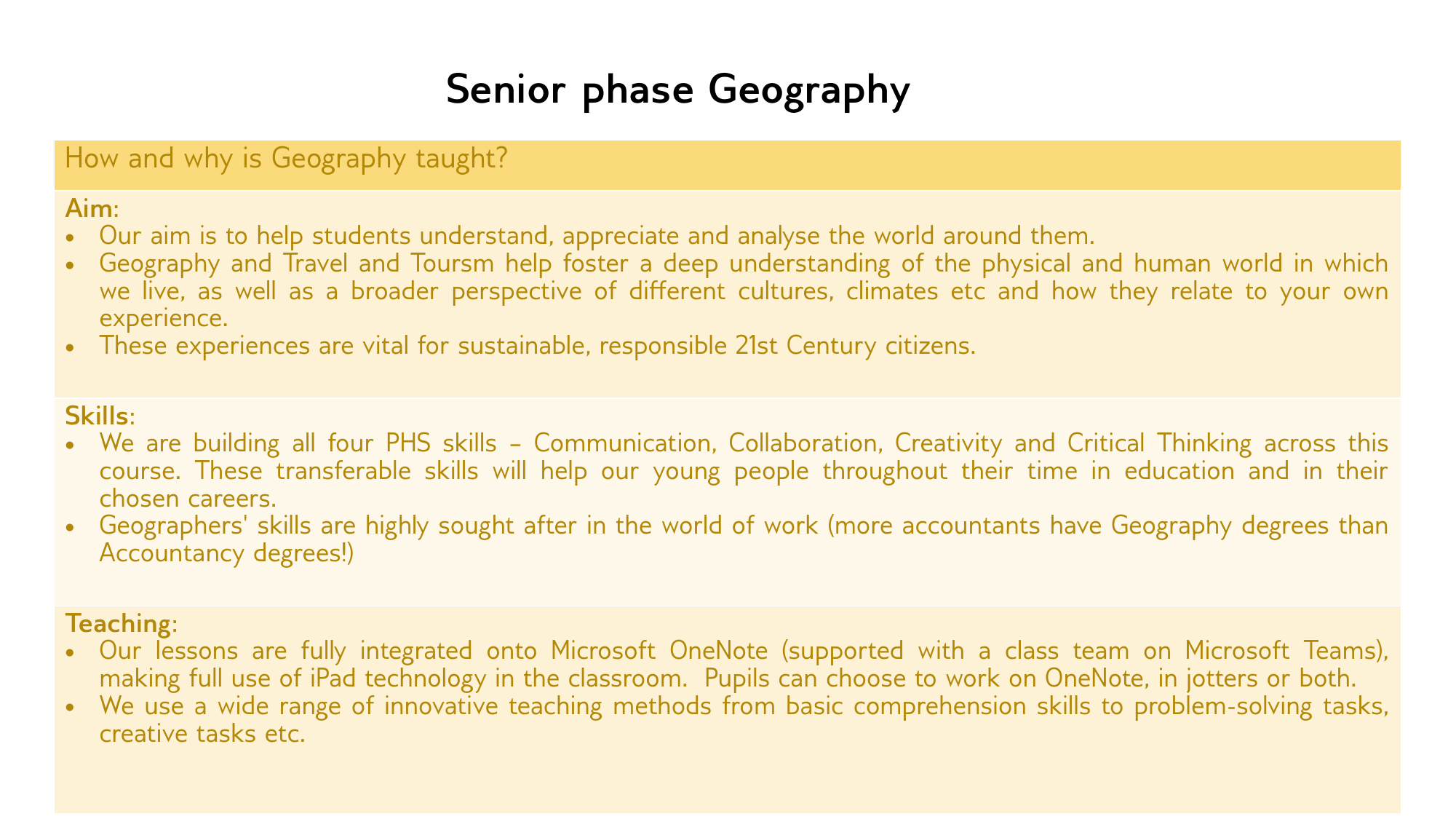

Senior phase Geography
| How and why is Geography taught? |
| --- |
| Aim: Our aim is to help students understand, appreciate and analyse the world around them. Geography and Travel and Toursm help foster a deep understanding of the physical and human world in which we live, as well as a broader perspective of different cultures, climates etc and how they relate to your own experience. These experiences are vital for sustainable, responsible 21st Century citizens. |
| Skills: We are building all four PHS skills – Communication, Collaboration, Creativity and Critical Thinking across this course. These transferable skills will help our young people throughout their time in education and in their chosen careers. Geographers' skills are highly sought after in the world of work (more accountants have Geography degrees than Accountancy degrees!) |
| Teaching: Our lessons are fully integrated onto Microsoft OneNote (supported with a class team on Microsoft Teams), making full use of iPad technology in the classroom.  Pupils can choose to work on OneNote, in jotters or both. We use a wide range of innovative teaching methods from basic comprehension skills to problem-solving tasks, creative tasks etc. |